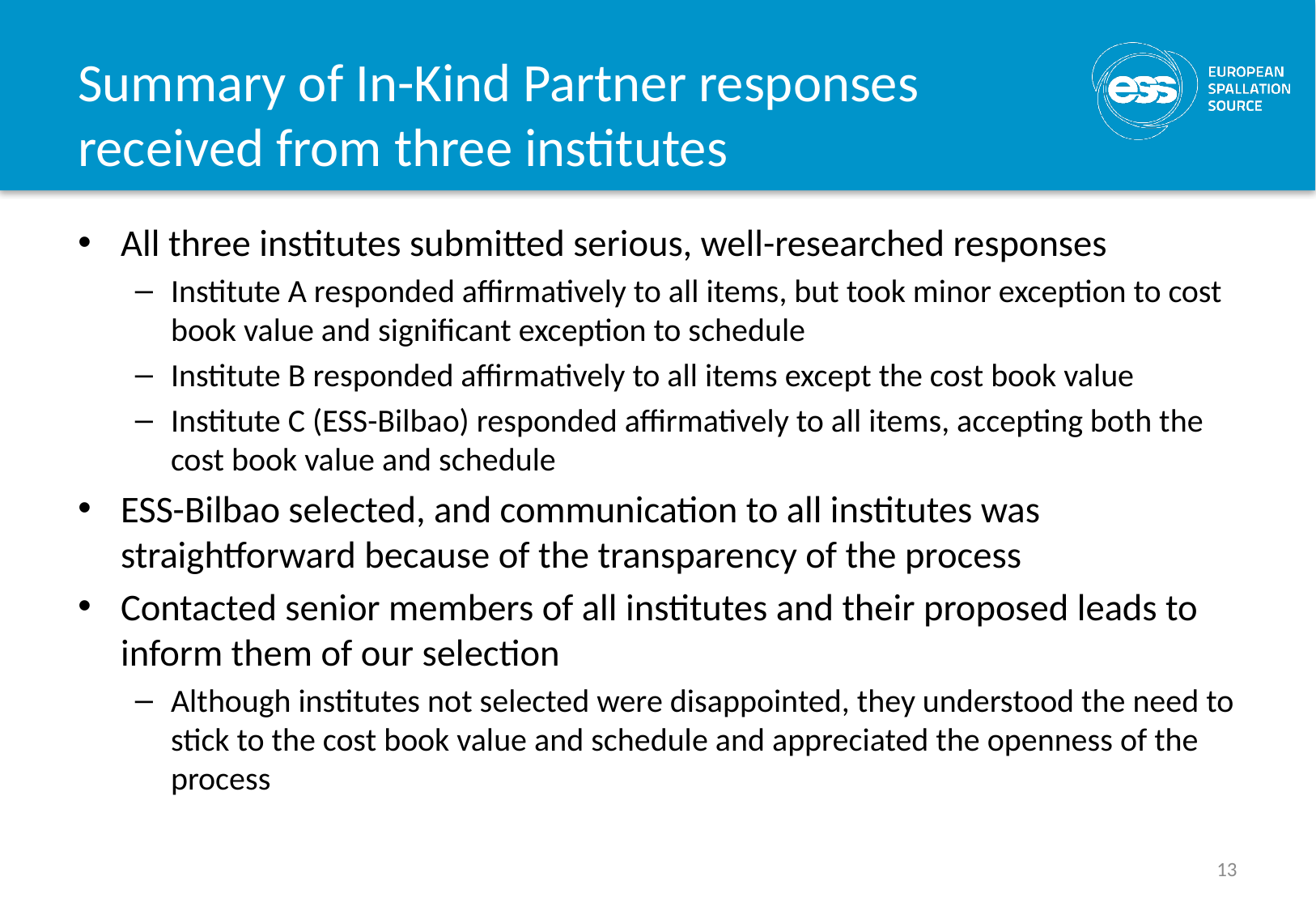

# Summary of In-Kind Partner responses received from three institutes
All three institutes submitted serious, well-researched responses
Institute A responded affirmatively to all items, but took minor exception to cost book value and significant exception to schedule
Institute B responded affirmatively to all items except the cost book value
Institute C (ESS-Bilbao) responded affirmatively to all items, accepting both the cost book value and schedule
ESS-Bilbao selected, and communication to all institutes was straightforward because of the transparency of the process
Contacted senior members of all institutes and their proposed leads to inform them of our selection
Although institutes not selected were disappointed, they understood the need to stick to the cost book value and schedule and appreciated the openness of the process
13